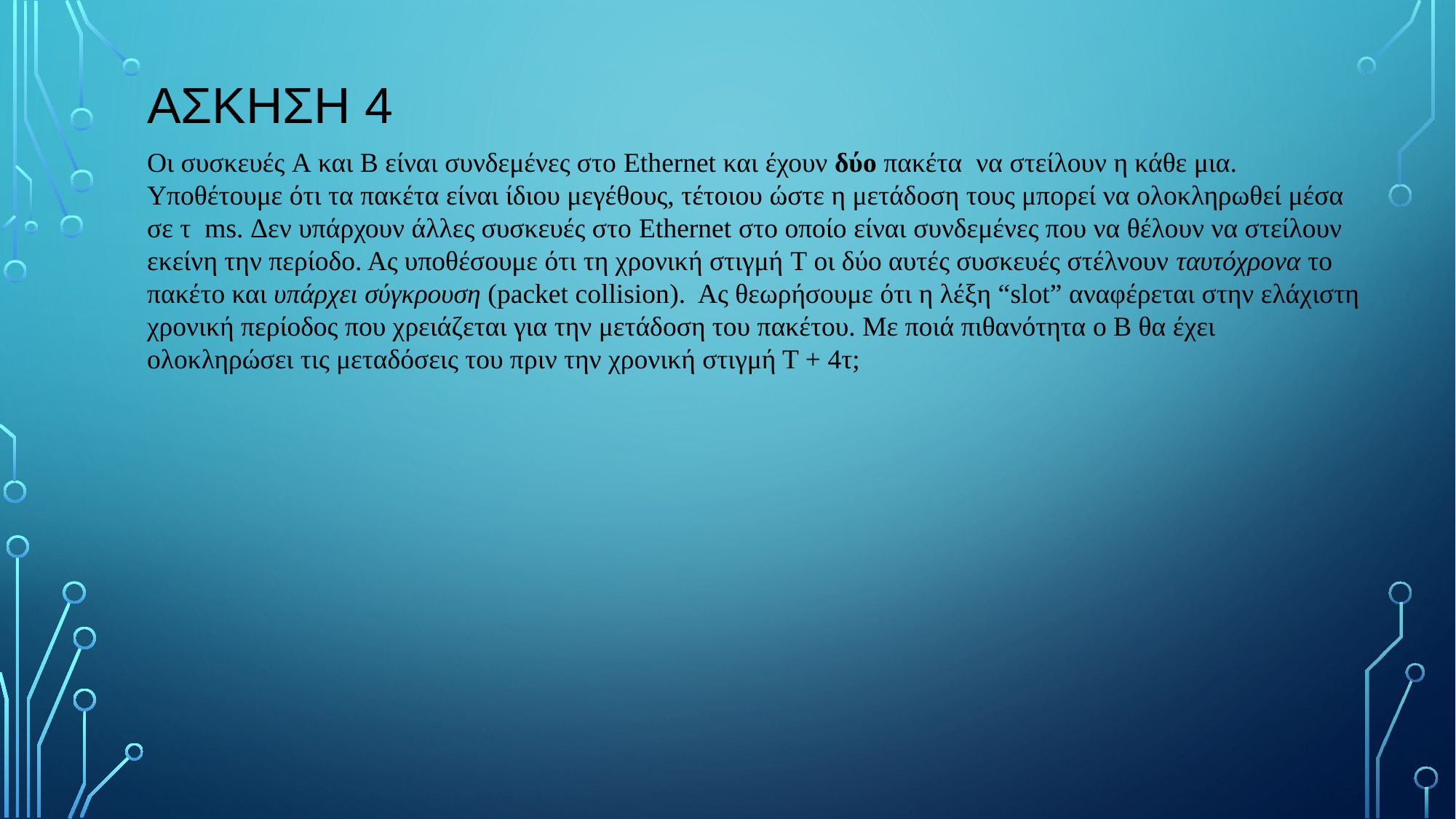

# Ασκηση 4
Οι συσκευές A και Β είναι συνδεμένες στο Ethernet και έχουν δύο πακέτα  να στείλουν η κάθε μια. Υποθέτουμε ότι τα πακέτα είναι ίδιου μεγέθους, τέτοιου ώστε η μετάδοση τους μπορεί να ολοκληρωθεί μέσα σε τ  ms. Δεν υπάρχουν άλλες συσκευές στο Ethernet στο οποίο είναι συνδεμένες που να θέλουν να στείλουν εκείνη την περίοδο. Ας υποθέσουμε ότι τη χρονική στιγμή T οι δύο αυτές συσκευές στέλνουν ταυτόχρονα το πακέτο και υπάρχει σύγκρουση (packet collision).  Ας θεωρήσουμε ότι η λέξη “slot” αναφέρεται στην ελάχιστη χρονική περίοδος που χρειάζεται για την μετάδοση του πακέτου. Με ποιά πιθανότητα ο Β θα έχει ολοκληρώσει τις μεταδόσεις του πριν την χρονική στιγμή Τ + 4τ;